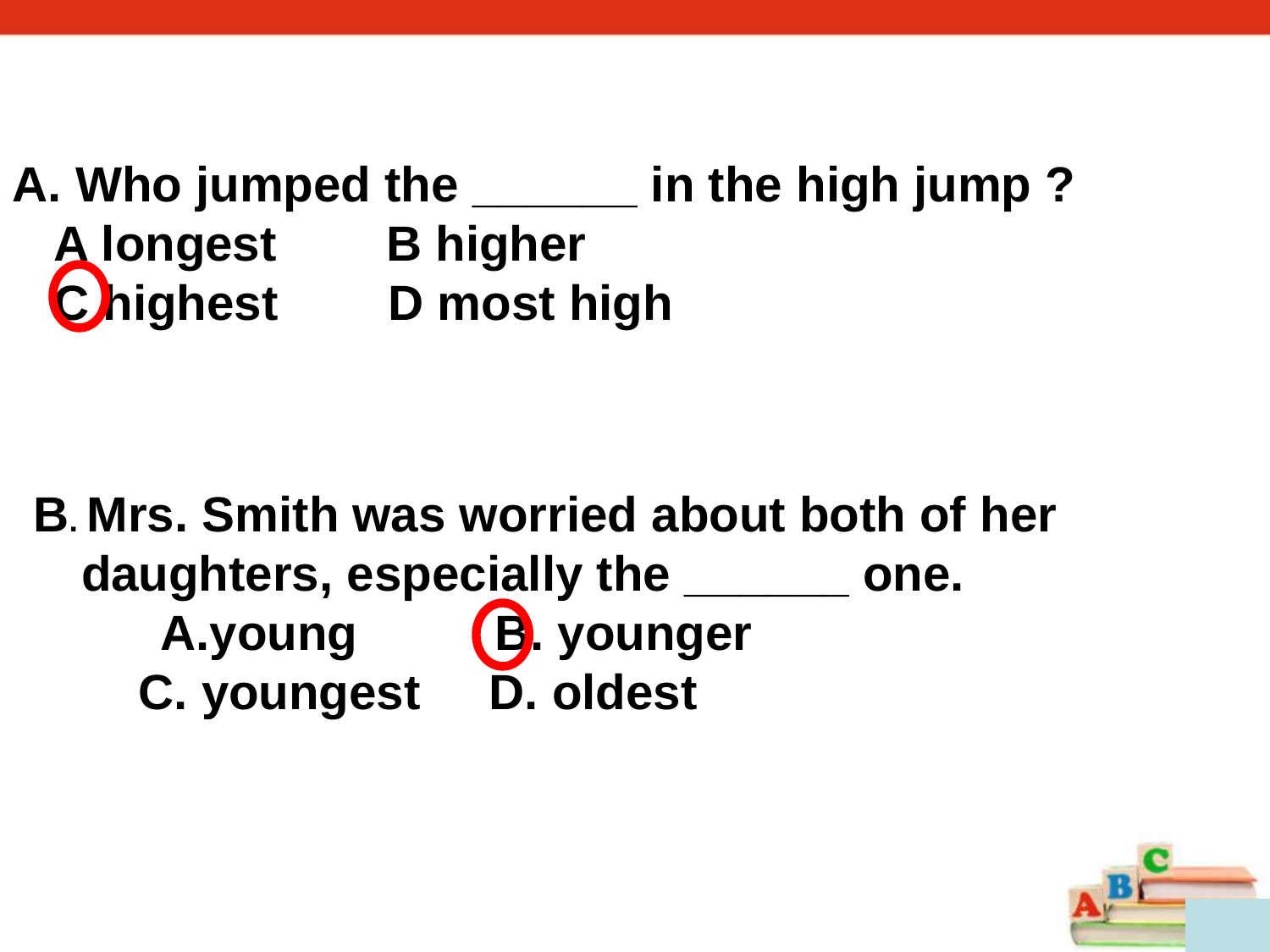

A. Who jumped the ______ in the high jump ?
   A longest        B higher
   C highest        D most high

B. Mrs. Smith was worried about both of her daughters, especially the ______ one.
young          B. younger
   C. youngest     D. oldest